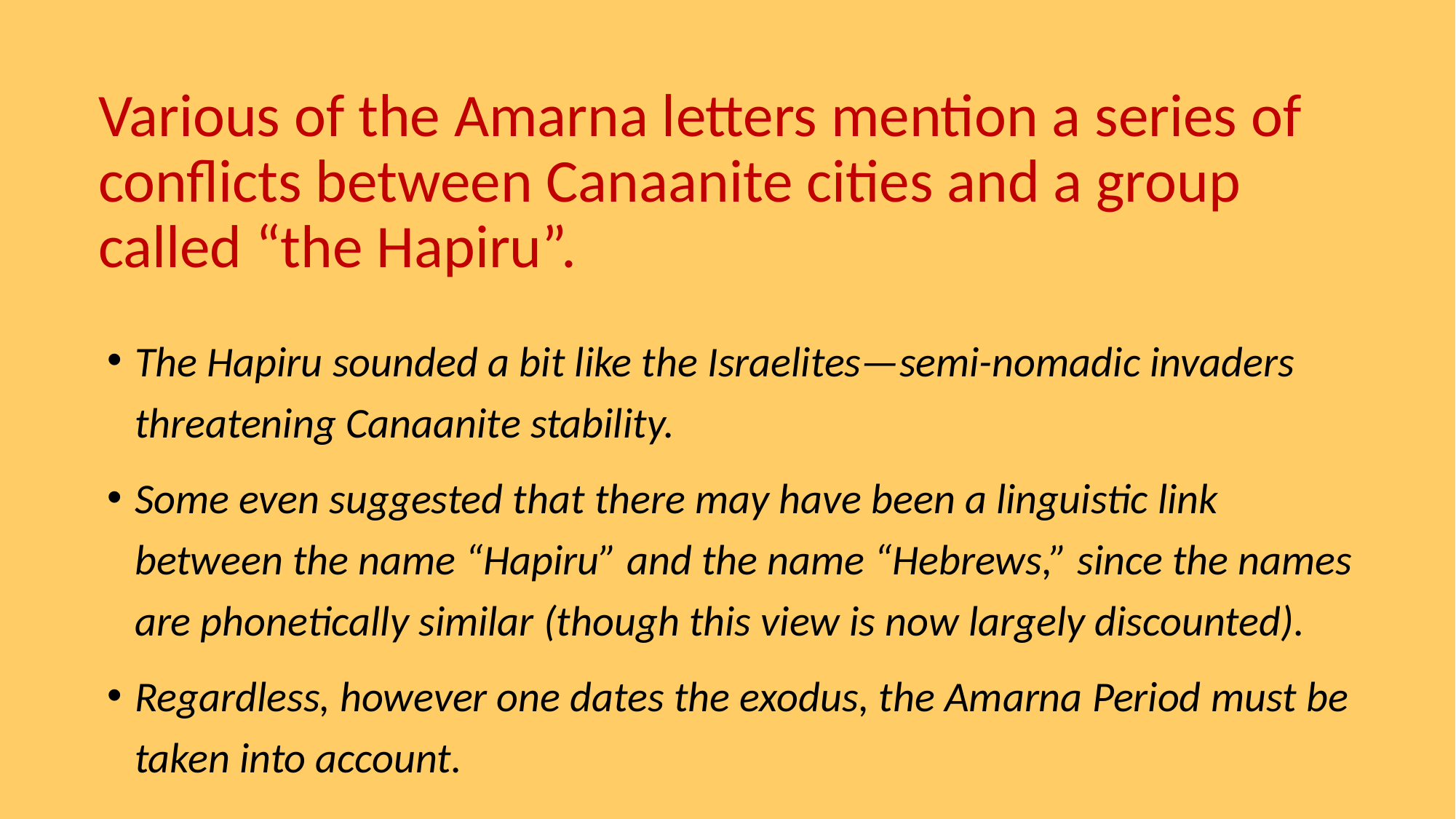

# Various of the Amarna letters mention a series of conflicts between Canaanite cities and a group called “the Hapiru”.
The Hapiru sounded a bit like the Israelites—semi-nomadic invaders threatening Canaanite stability.
Some even suggested that there may have been a linguistic link between the name “Hapiru” and the name “Hebrews,” since the names are phonetically similar (though this view is now largely discounted).
Regardless, however one dates the exodus, the Amarna Period must be taken into account.